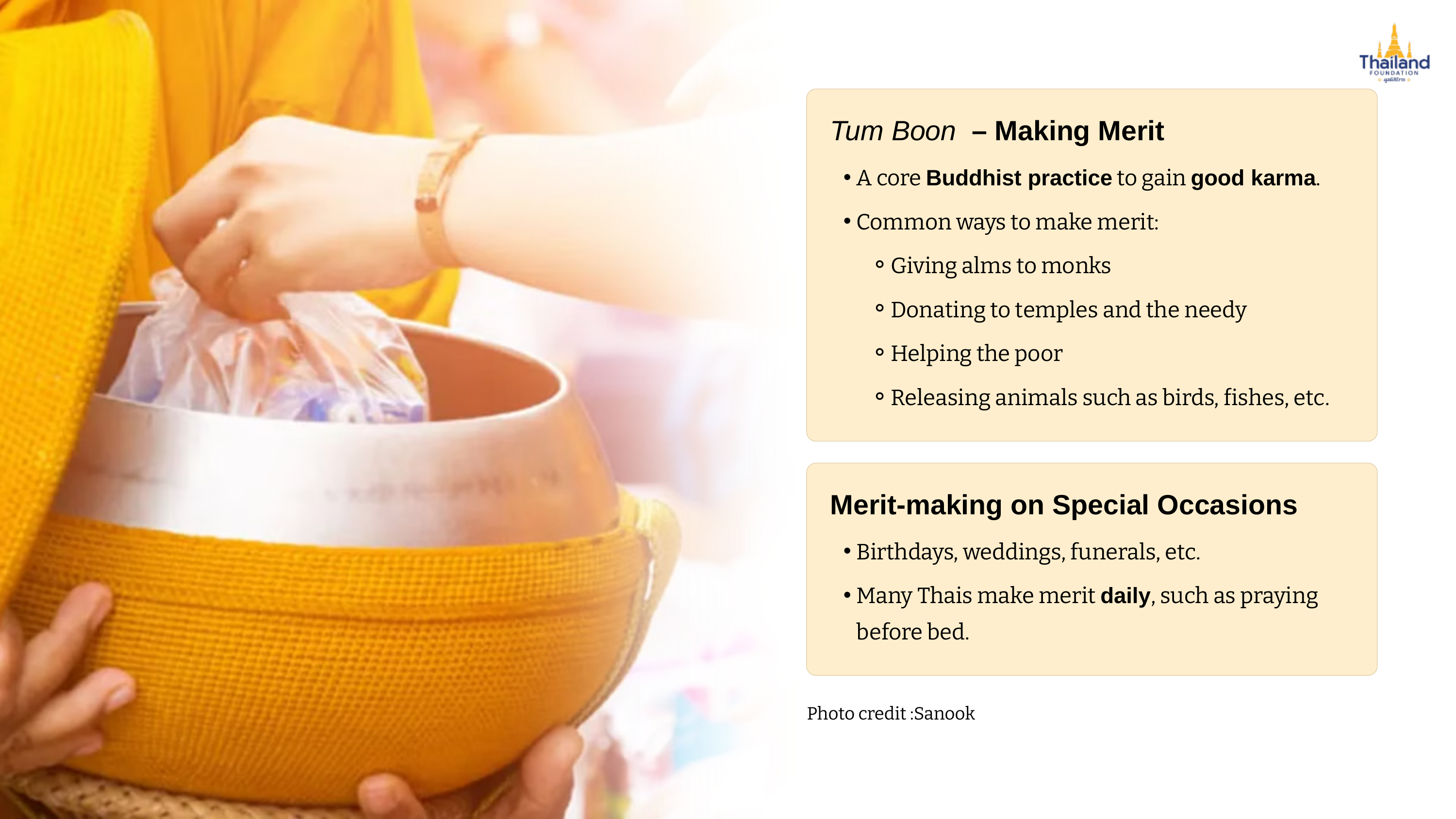

Tum Boon  – Making Merit
A core Buddhist practice to gain good karma.
Common ways to make merit:
Giving alms to monks
Donating to temples and the needy
Helping the poor
Releasing animals such as birds, fishes, etc.

Merit-making on Special Occasions
Birthdays, weddings, funerals, etc.
Many Thais make merit daily, such as praying before bed.
Photo credit :Sanook